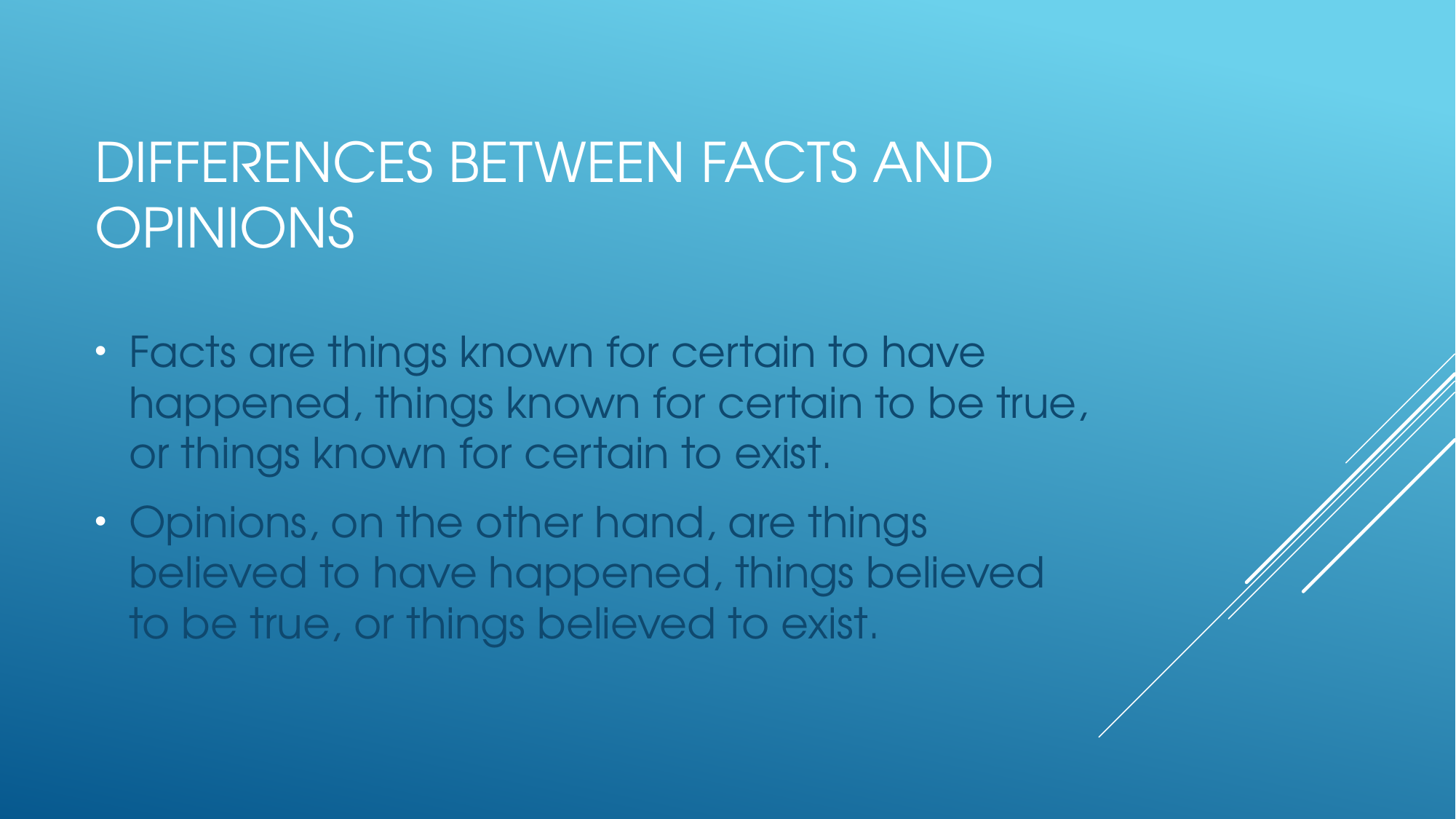

# Differences between facts and opinions
Facts are things known for certain to have happened, things known for certain to be true, or things known for certain to exist.
Opinions, on the other hand, are things believed to have happened, things believed to be true, or things believed to exist.